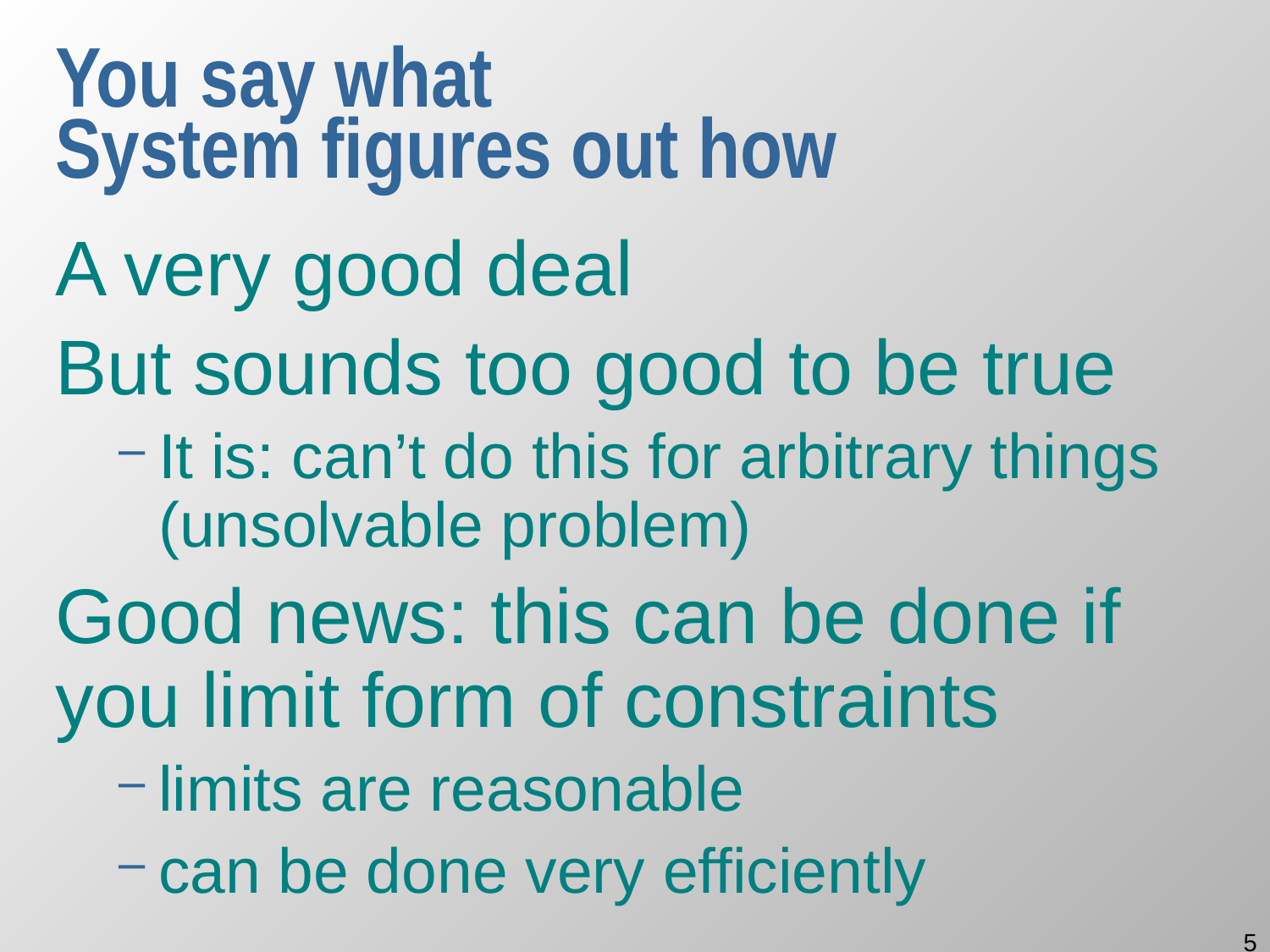

# You say what System figures out how
A very good deal
But sounds too good to be true
It is: can’t do this for arbitrary things (unsolvable problem)
Good news: this can be done if you limit form of constraints
limits are reasonable
can be done very efficiently

5